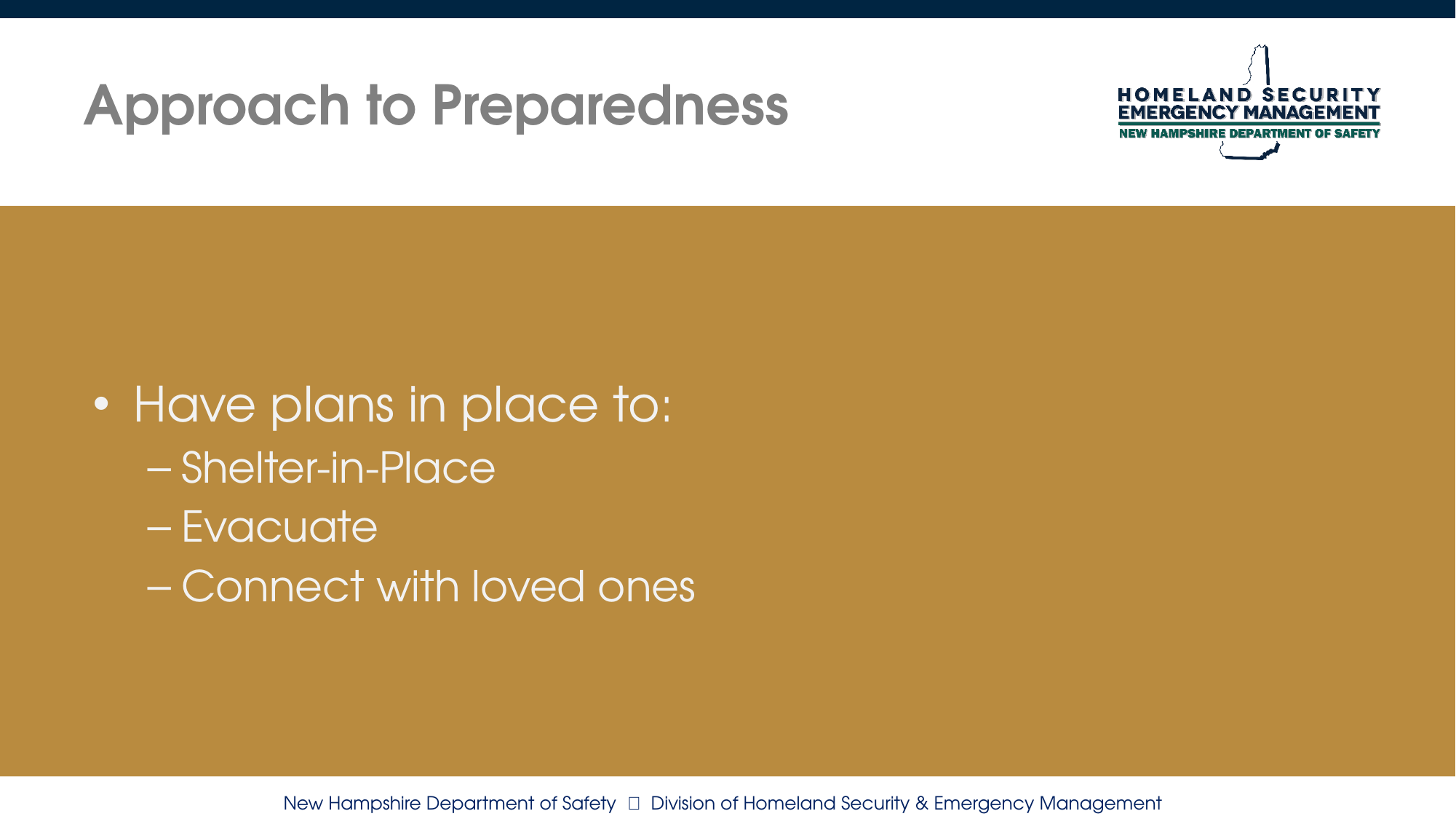

# Approach to Preparedness
Have plans in place to:
Shelter-in-Place
Evacuate
Connect with loved ones